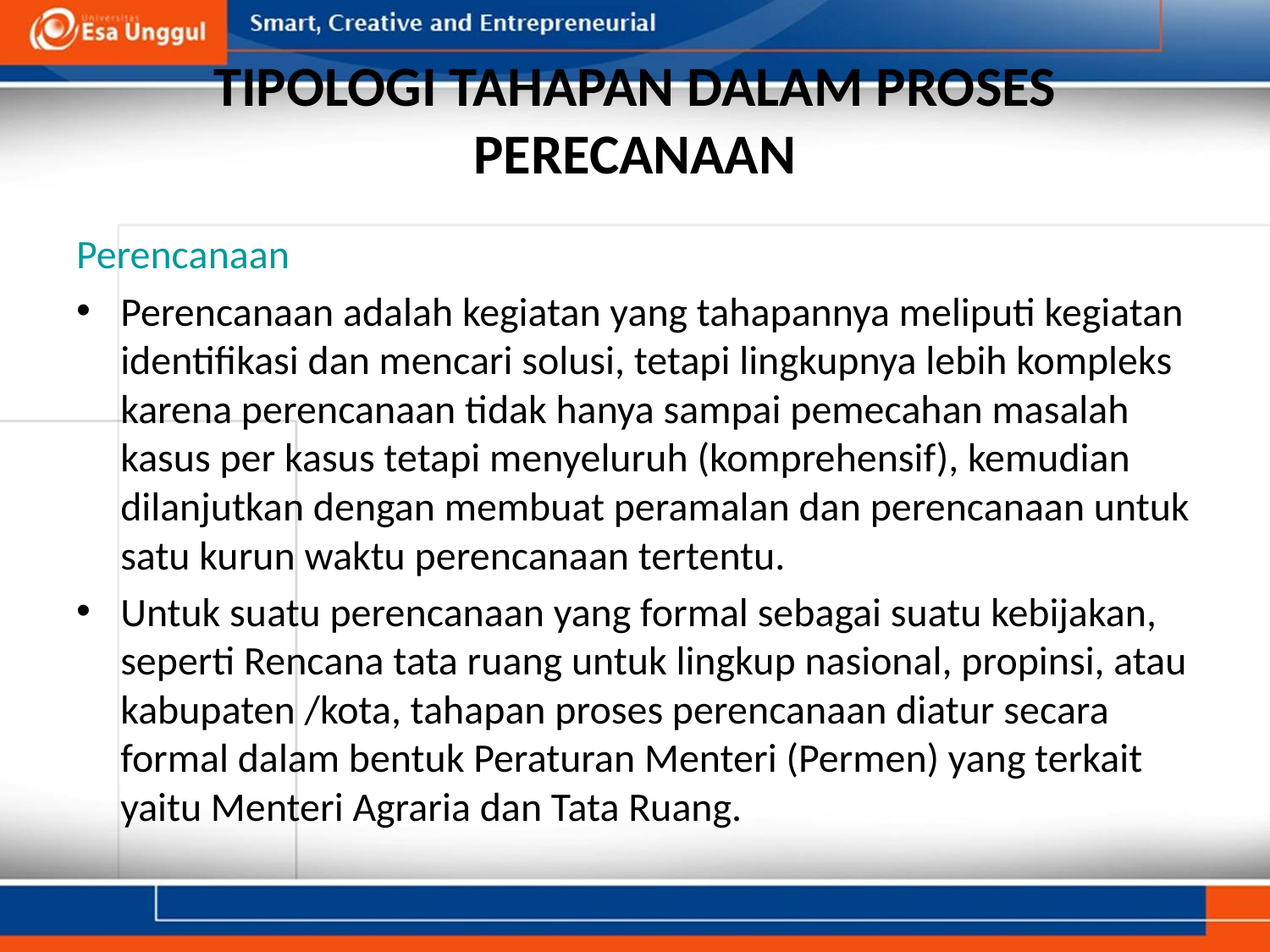

# TIPOLOGI TAHAPAN DALAM PROSES PERECANAAN
Perencanaan
Perencanaan adalah kegiatan yang tahapannya meliputi kegiatan identifikasi dan mencari solusi, tetapi lingkupnya lebih kompleks karena perencanaan tidak hanya sampai pemecahan masalah kasus per kasus tetapi menyeluruh (komprehensif), kemudian dilanjutkan dengan membuat peramalan dan perencanaan untuk satu kurun waktu perencanaan tertentu.
Untuk suatu perencanaan yang formal sebagai suatu kebijakan, seperti Rencana tata ruang untuk lingkup nasional, propinsi, atau kabupaten /kota, tahapan proses perencanaan diatur secara formal dalam bentuk Peraturan Menteri (Permen) yang terkait yaitu Menteri Agraria dan Tata Ruang.